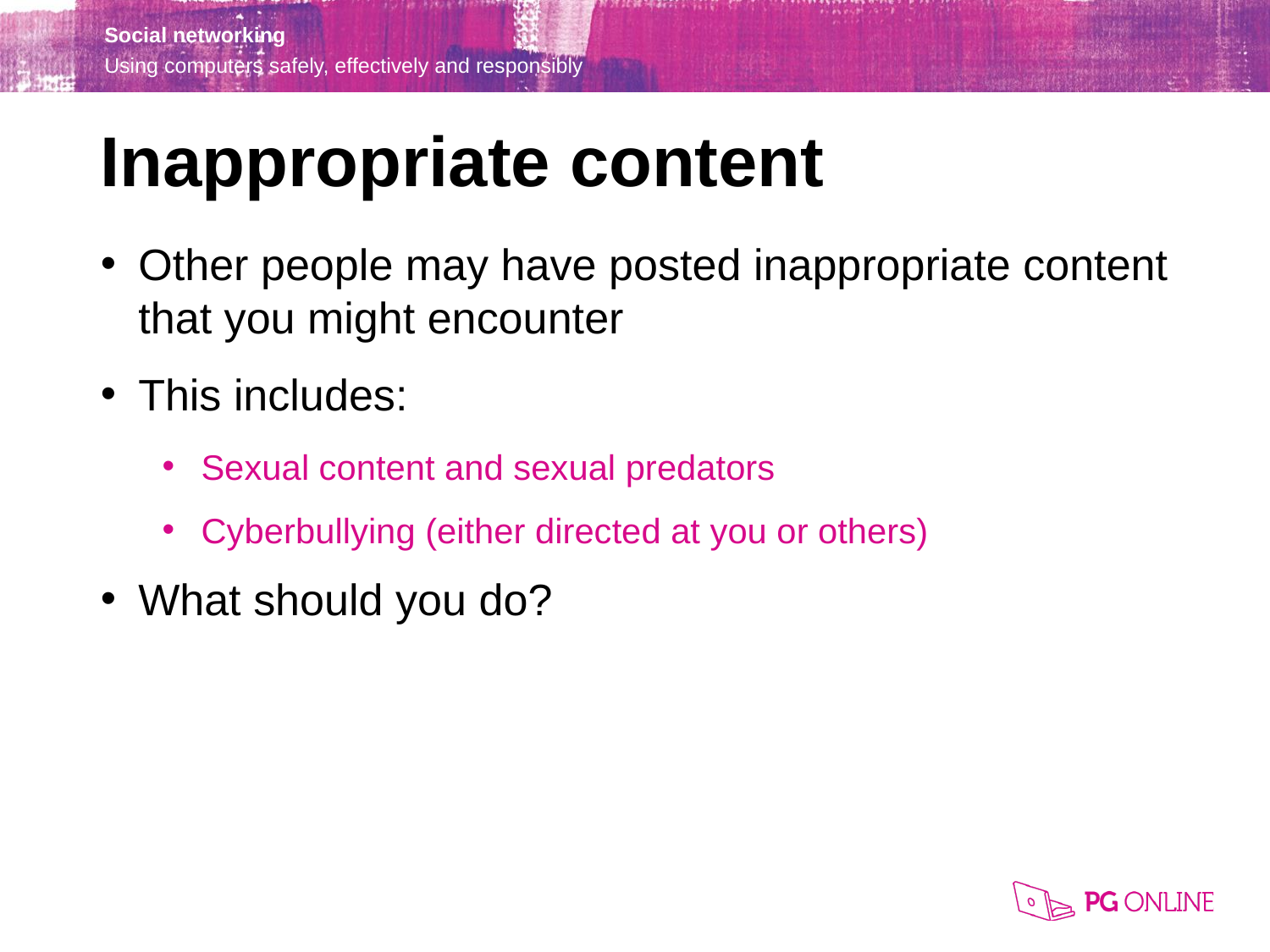

Inappropriate content
Other people may have posted inappropriate content that you might encounter
This includes:
Sexual content and sexual predators
Cyberbullying (either directed at you or others)
What should you do?